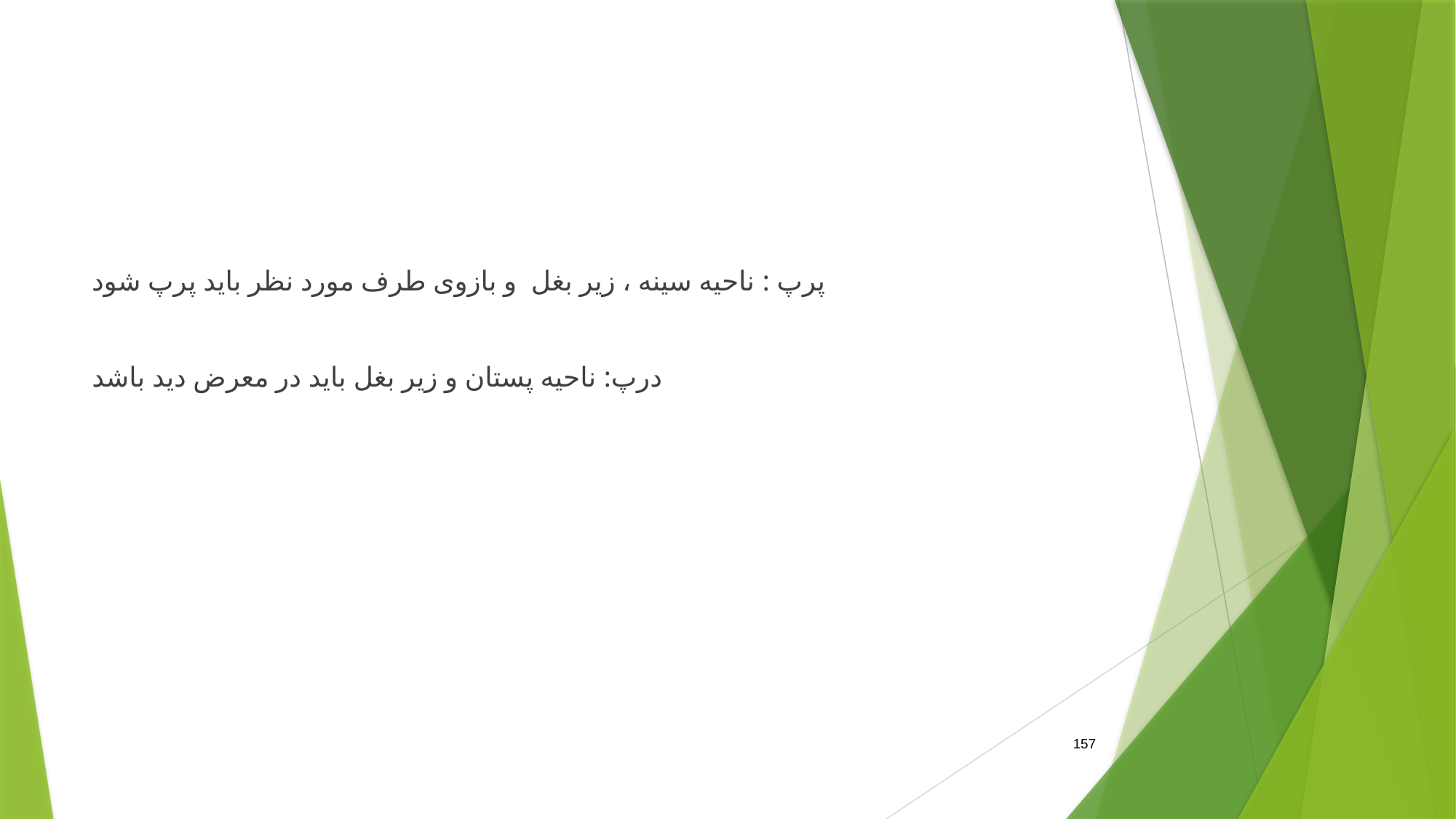

#
پرپ : ناحیه سینه ، زیر بغل  و بازوی طرف مورد نظر باید پرپ شود

درپ: ناحیه پستان و زیر بغل باید در معرض دید باشد
157